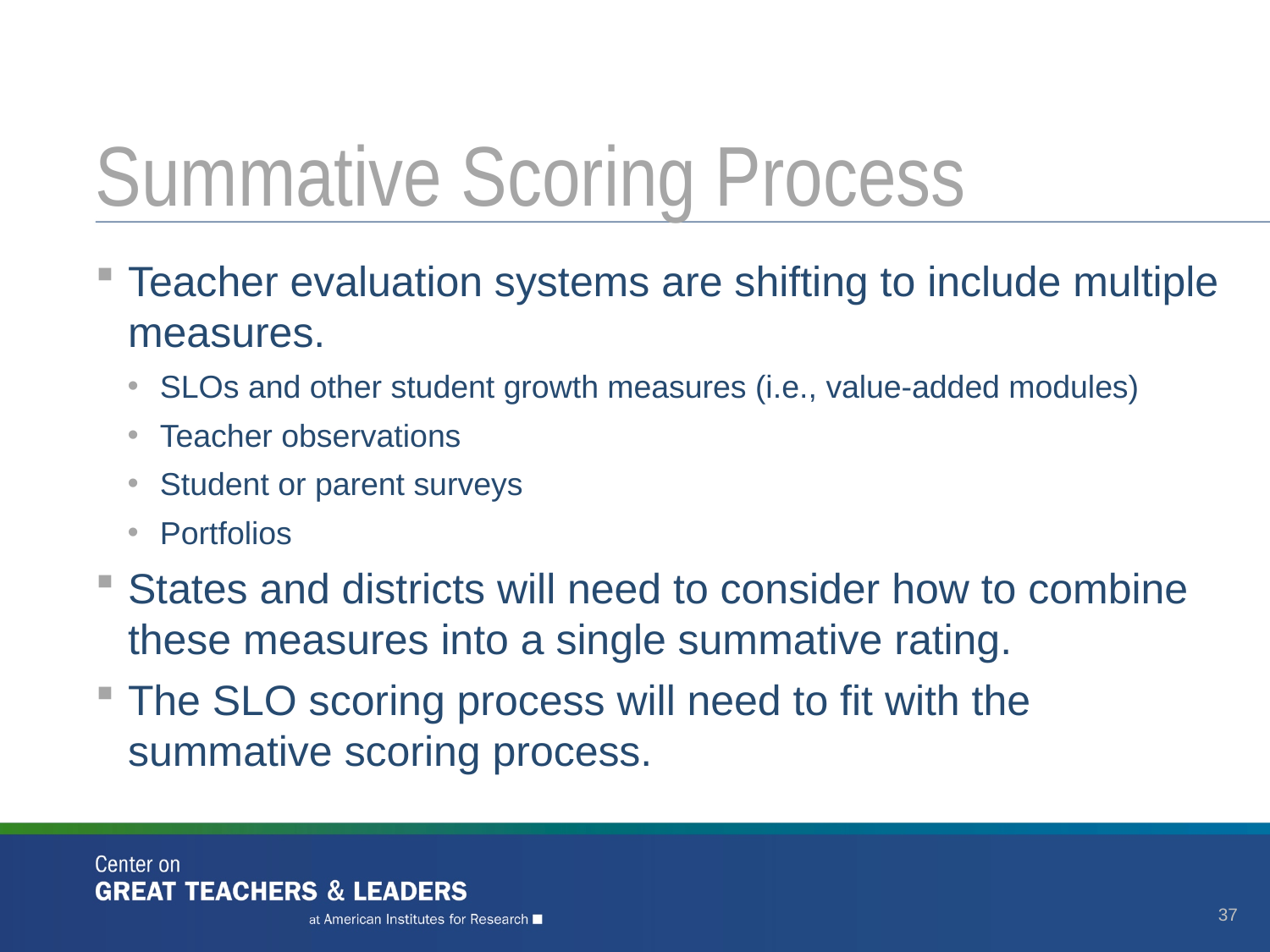

# Summative Scoring Process
Teacher evaluation systems are shifting to include multiple measures.
SLOs and other student growth measures (i.e., value-added modules)
Teacher observations
Student or parent surveys
Portfolios
States and districts will need to consider how to combine these measures into a single summative rating.
The SLO scoring process will need to fit with the summative scoring process.
37